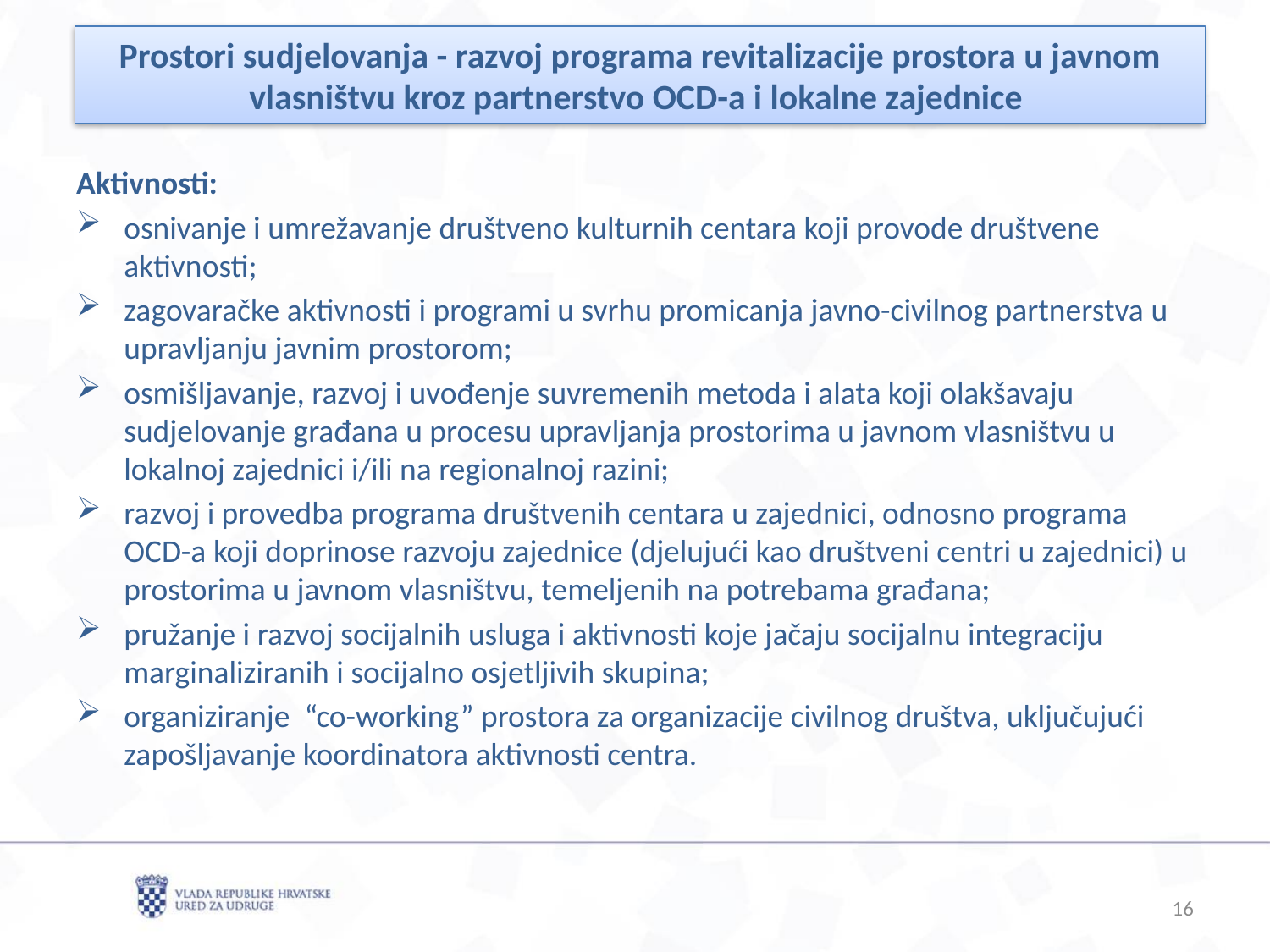

Prostori sudjelovanja - razvoj programa revitalizacije prostora u javnom vlasništvu kroz partnerstvo OCD-a i lokalne zajednice
Aktivnosti:
osnivanje i umrežavanje društveno kulturnih centara koji provode društvene aktivnosti;
zagovaračke aktivnosti i programi u svrhu promicanja javno-civilnog partnerstva u upravljanju javnim prostorom;
osmišljavanje, razvoj i uvođenje suvremenih metoda i alata koji olakšavaju sudjelovanje građana u procesu upravljanja prostorima u javnom vlasništvu u lokalnoj zajednici i/ili na regionalnoj razini;
razvoj i provedba programa društvenih centara u zajednici, odnosno programa OCD-a koji doprinose razvoju zajednice (djelujući kao društveni centri u zajednici) u prostorima u javnom vlasništvu, temeljenih na potrebama građana;
pružanje i razvoj socijalnih usluga i aktivnosti koje jačaju socijalnu integraciju marginaliziranih i socijalno osjetljivih skupina;
organiziranje  “co-working” prostora za organizacije civilnog društva, uključujući zapošljavanje koordinatora aktivnosti centra.
16